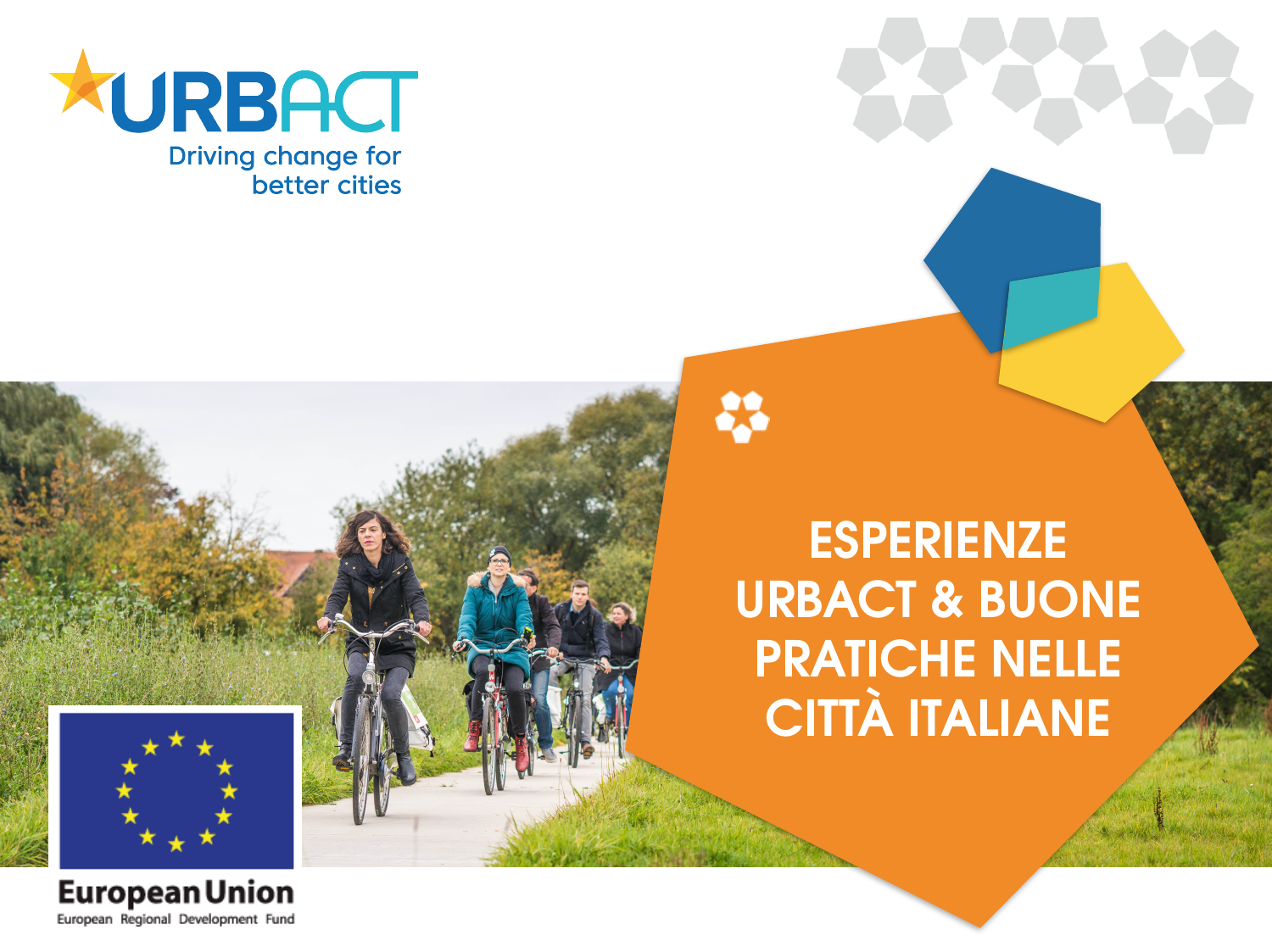

# ESPERIENZE URBACT & BUONE PRATICHE NELLE CITTà ITALIANE